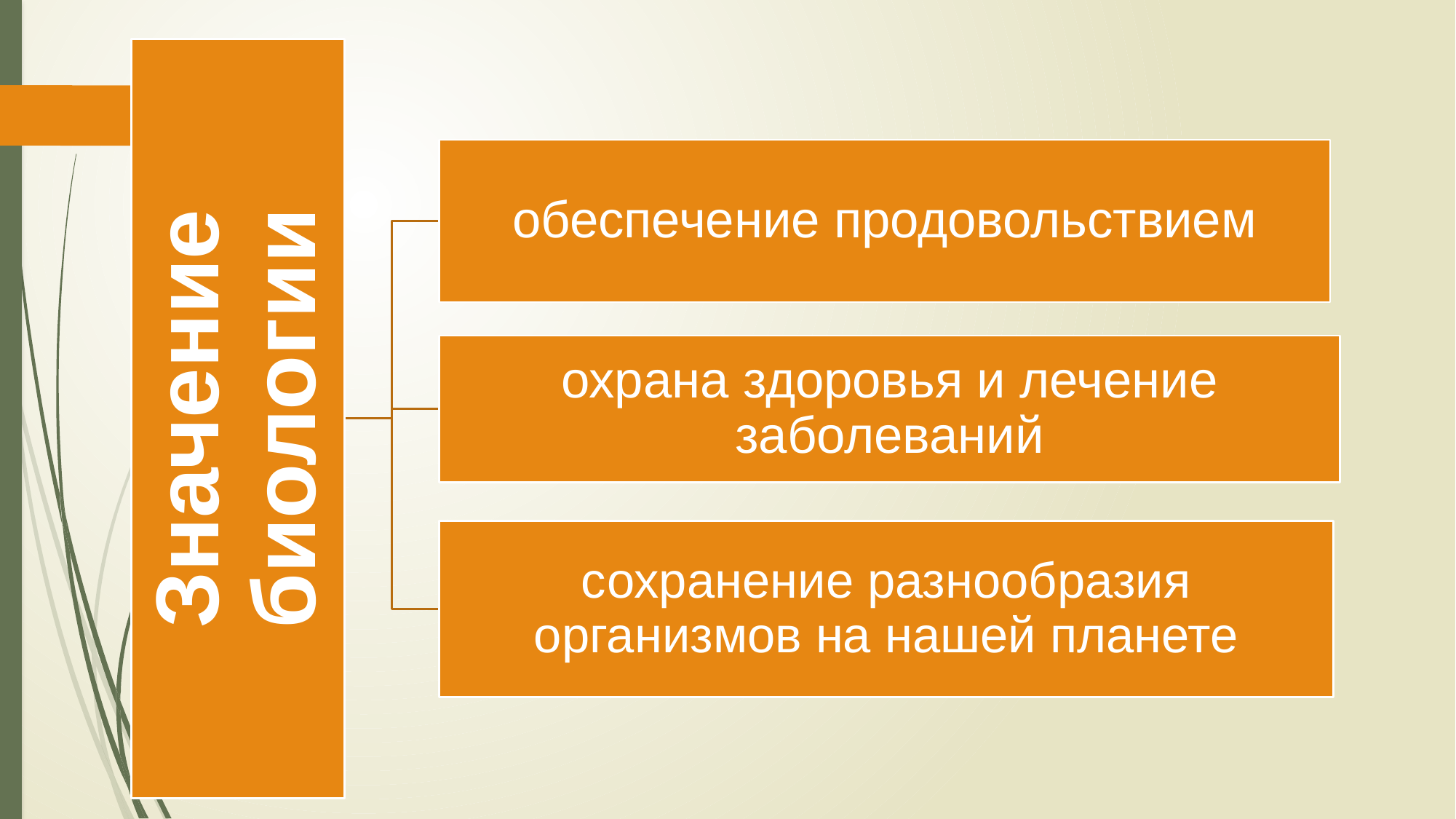

Значение биологии
обеспечение продовольствием
охрана здоровья и лечение заболеваний
сохранение разнообразия организмов на нашей планете